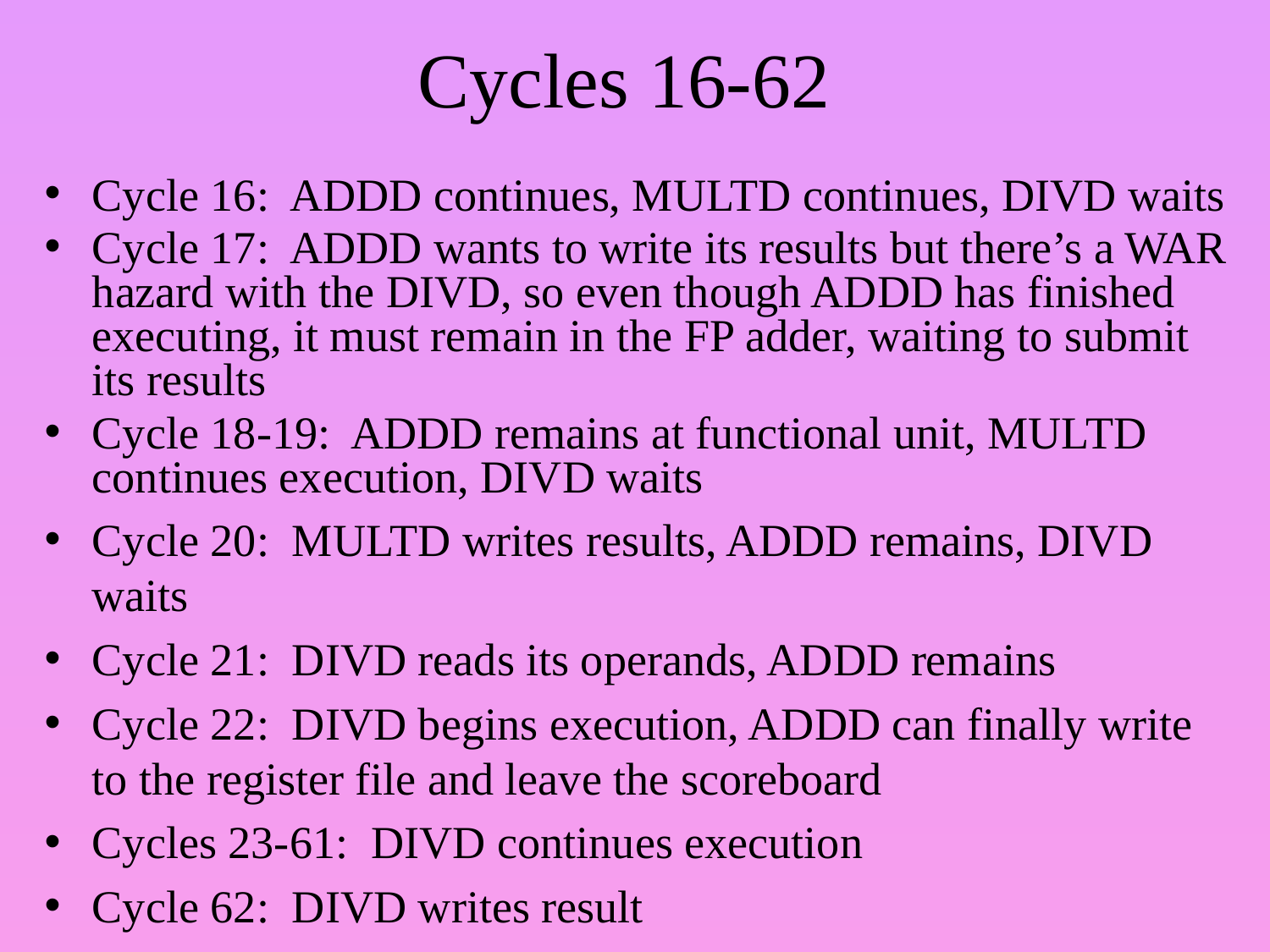

# Cycles 16-62
Cycle 16:  ADDD continues, MULTD continues, DIVD waits
Cycle 17:  ADDD wants to write its results but there’s a WAR hazard with the DIVD, so even though ADDD has finished executing, it must remain in the FP adder, waiting to submit its results
Cycle 18-19:  ADDD remains at functional unit, MULTD continues execution, DIVD waits
Cycle 20:  MULTD writes results, ADDD remains, DIVD waits
Cycle 21:  DIVD reads its operands, ADDD remains
Cycle 22:  DIVD begins execution, ADDD can finally write to the register file and leave the scoreboard
Cycles 23-61:  DIVD continues execution
Cycle 62:  DIVD writes result